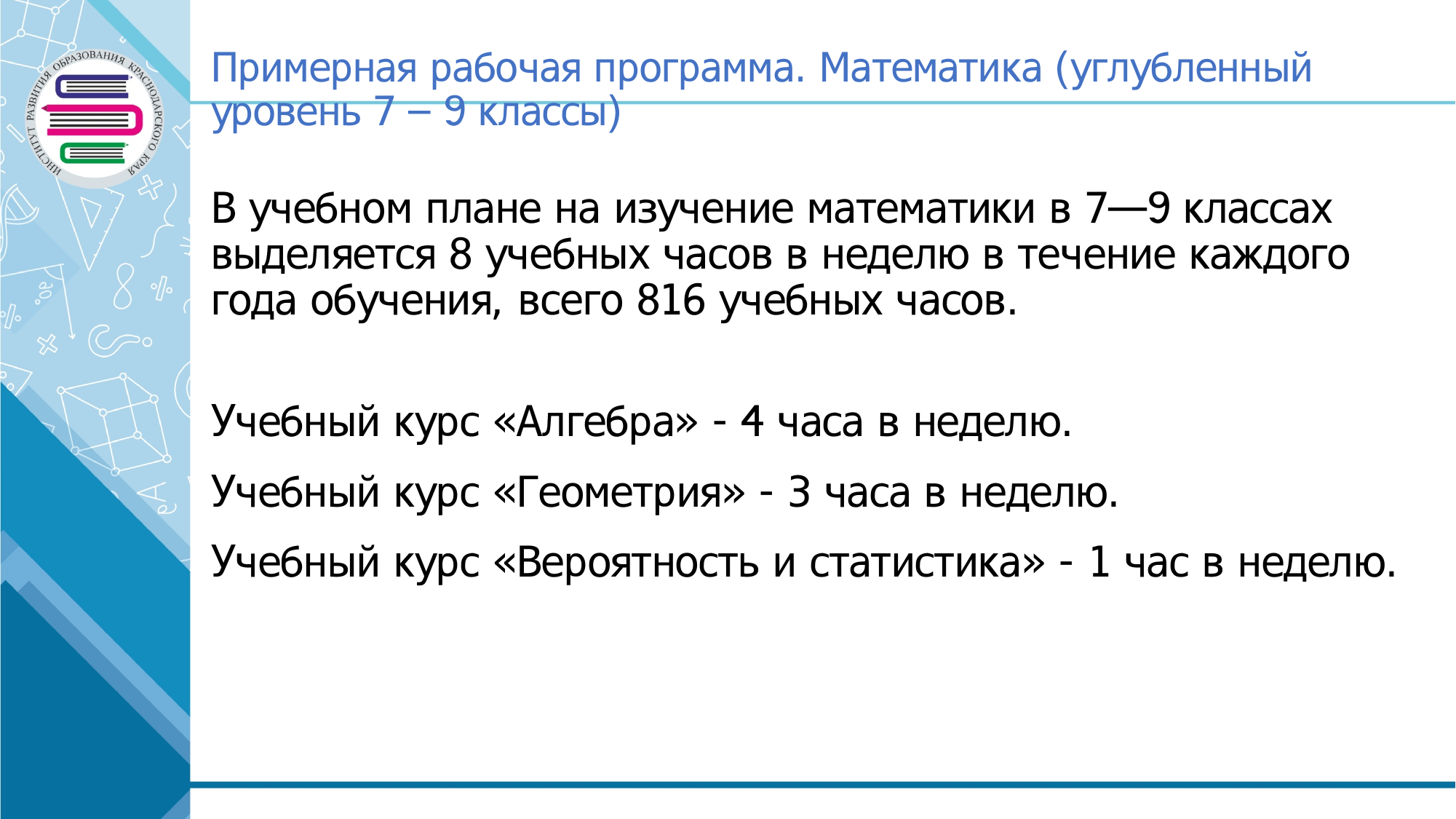

# Примерная рабочая программа. Математика (углубленный уровень 7 – 9 классы)
В учебном плане на изучение математики в 7—9 классах выделяется 8 учебных часов в неделю в течение каждого года обучения, всего 816 учебных часов.

Учебный курс «Алгебра» - 4 часа в неделю.
Учебный курс «Геометрия» - 3 часа в неделю.
Учебный курс «Вероятность и статистика» - 1 час в неделю.